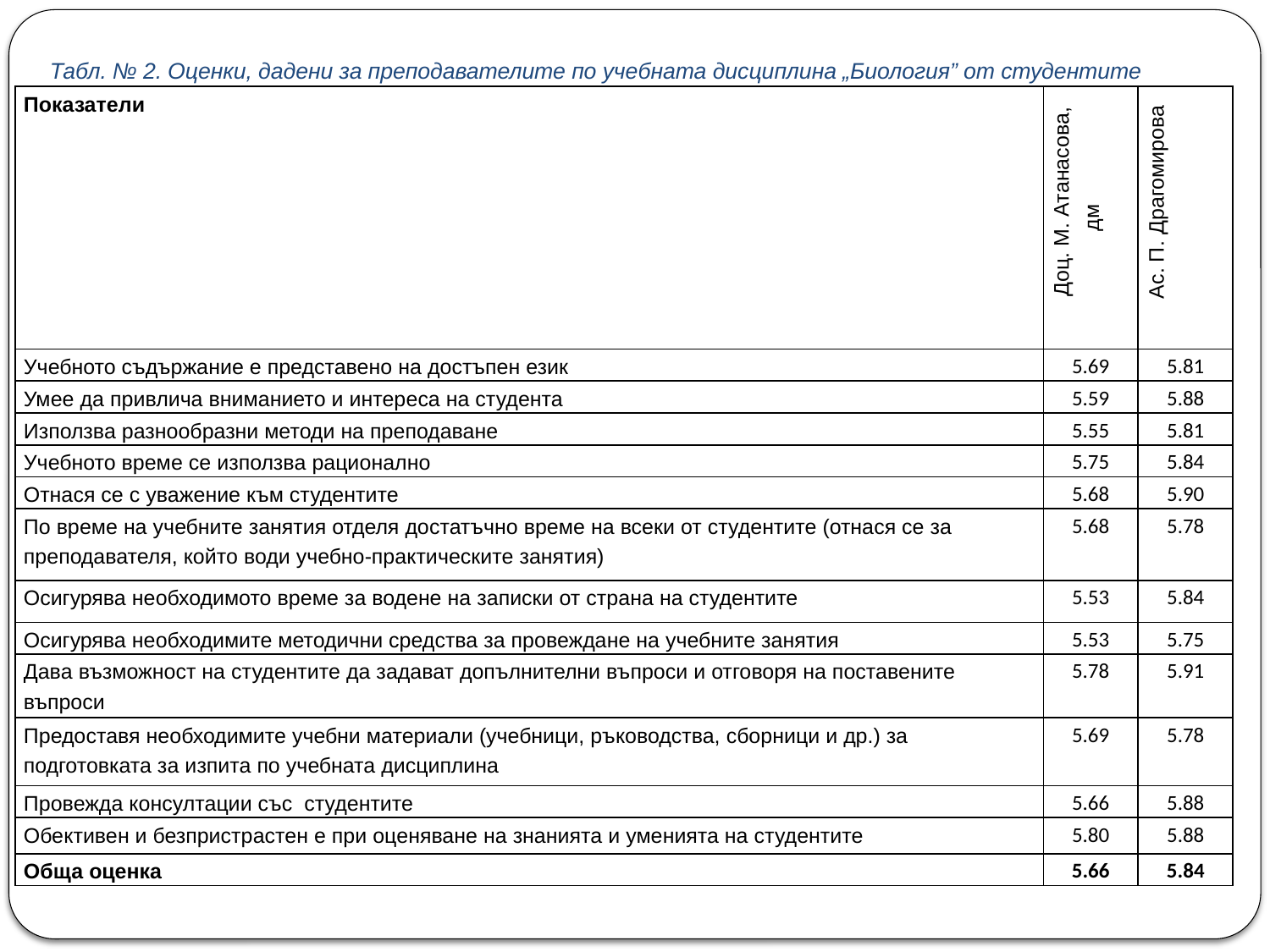

# Табл. № 2. Оценки, дадени за преподавателите по учебната дисциплина „Биология” от студентите
| Показатели | Доц. М. Атанасова, дм | Ас. П. Драгомирова |
| --- | --- | --- |
| Учебното съдържание е представено на достъпен език | 5.69 | 5.81 |
| Умее да привлича вниманието и интереса на студента | 5.59 | 5.88 |
| Използва разнообразни методи на преподаване | 5.55 | 5.81 |
| Учебното време се използва рационално | 5.75 | 5.84 |
| Отнася се с уважение към студентите | 5.68 | 5.90 |
| По време на учебните занятия отделя достатъчно време на всеки от студентите (отнася се за преподавателя, който води учебно-практическите занятия) | 5.68 | 5.78 |
| Осигурява необходимото време за водене на записки от страна на студентите | 5.53 | 5.84 |
| Осигурява необходимите методични средства за провеждане на учебните занятия | 5.53 | 5.75 |
| Дава възможност на студентите да задават допълнителни въпроси и отговоря на поставените въпроси | 5.78 | 5.91 |
| Предоставя необходимите учебни материали (учебници, ръководства, сборници и др.) за подготовката за изпита по учебната дисциплина | 5.69 | 5.78 |
| Провежда консултации със студентите | 5.66 | 5.88 |
| Обективен и безпристрастен е при оценяване на знанията и уменията на студентите | 5.80 | 5.88 |
| Обща оценка | 5.66 | 5.84 |